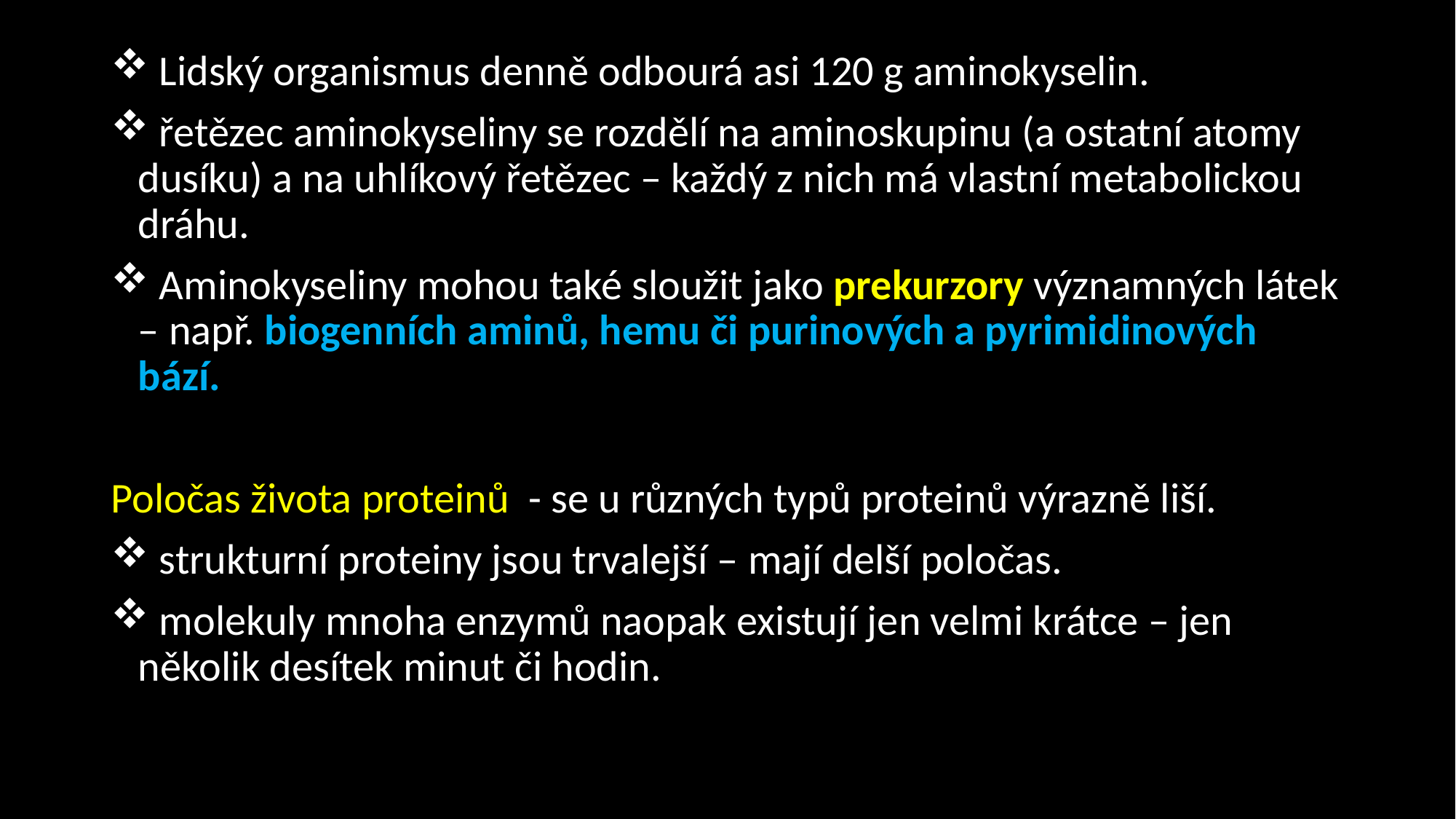

Lidský organismus denně odbourá asi 120 g aminokyselin.
 řetězec aminokyseliny se rozdělí na aminoskupinu (a ostatní atomy dusíku) a na uhlíkový řetězec – každý z nich má vlastní metabolickou dráhu.
 Aminokyseliny mohou také sloužit jako prekurzory významných látek – např. biogenních aminů, hemu či purinových a pyrimidinových bází.

Poločas života proteinů  - se u různých typů proteinů výrazně liší.
 strukturní proteiny jsou trvalejší – mají delší poločas.
 molekuly mnoha enzymů naopak existují jen velmi krátce – jen několik desítek minut či hodin.